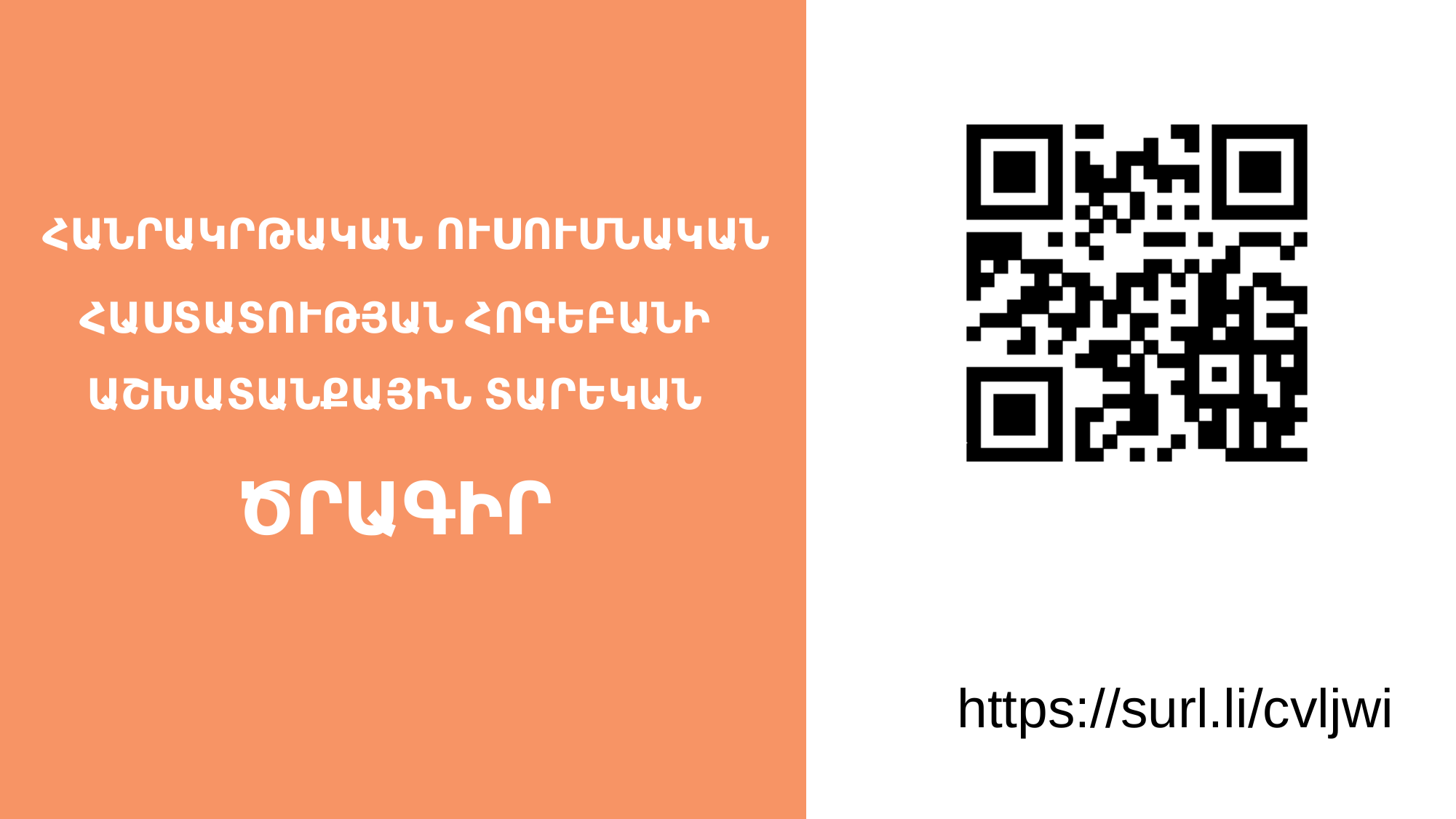

ՀԱՆՐԱԿՐԹԱԿԱՆ ՈՒՍՈՒՄՆԱԿԱՆ ՀԱՍՏԱՏՈՒԹՅԱՆ ՀՈԳԵԲԱՆԻ ԱՇԽԱՏԱՆՔԱՅԻՆ ՏԱՐԵԿԱՆ ԾՐԱԳԻՐ
https://surl.li/cvljwi